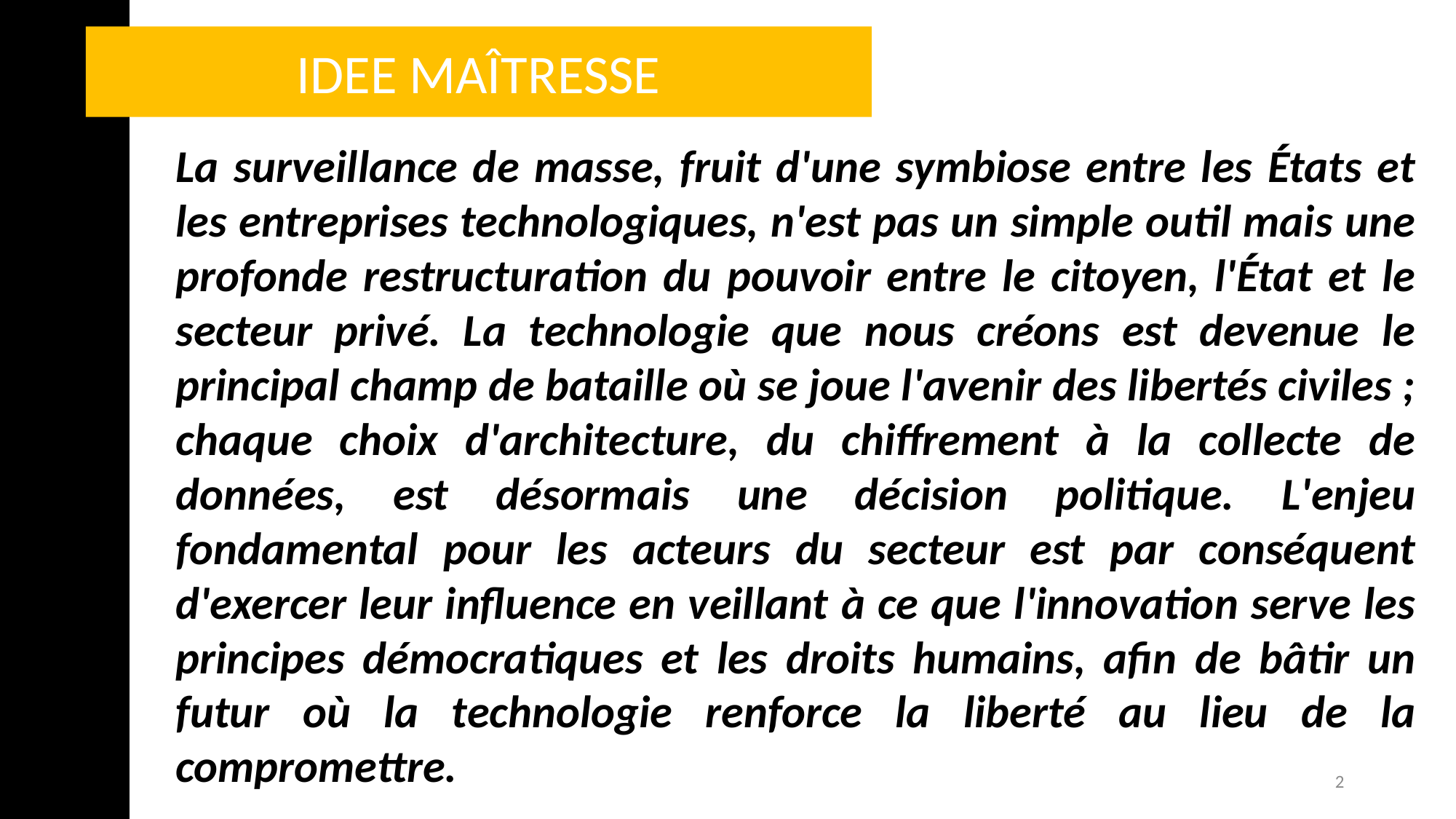

IDEE MAÎTRESSE
La surveillance de masse, fruit d'une symbiose entre les États et les entreprises technologiques, n'est pas un simple outil mais une profonde restructuration du pouvoir entre le citoyen, l'État et le secteur privé. La technologie que nous créons est devenue le principal champ de bataille où se joue l'avenir des libertés civiles ; chaque choix d'architecture, du chiffrement à la collecte de données, est désormais une décision politique. L'enjeu fondamental pour les acteurs du secteur est par conséquent d'exercer leur influence en veillant à ce que l'innovation serve les principes démocratiques et les droits humains, afin de bâtir un futur où la technologie renforce la liberté au lieu de la compromettre.
2